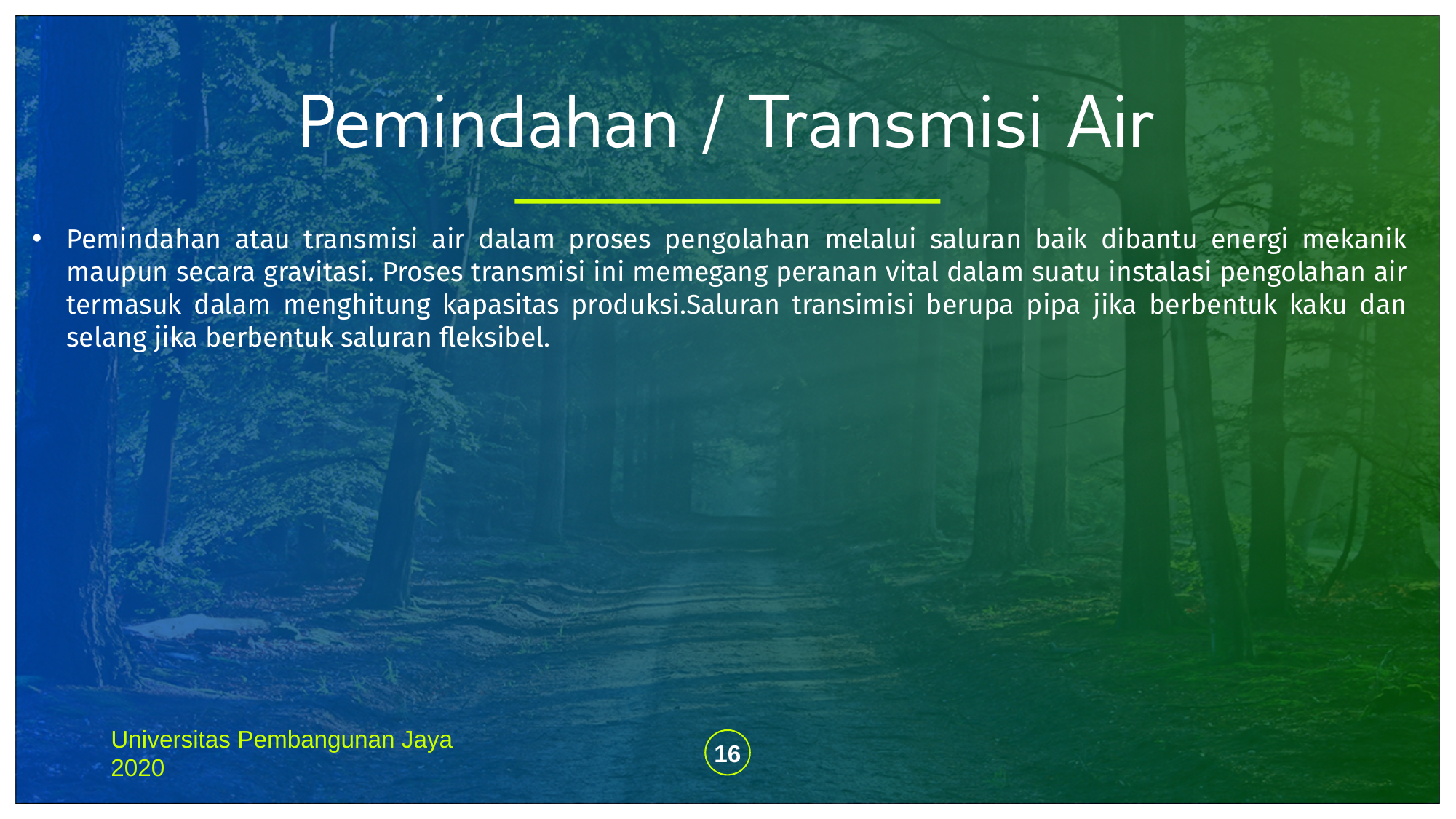

# Pemindahan / Transmisi Air
Pemindahan atau transmisi air dalam proses pengolahan melalui saluran baik dibantu energi mekanik maupun secara gravitasi. Proses transmisi ini memegang peranan vital dalam suatu instalasi pengolahan air termasuk dalam menghitung kapasitas produksi.Saluran transimisi berupa pipa jika berbentuk kaku dan selang jika berbentuk saluran fleksibel.

Universitas Pembangunan Jaya 2020
16